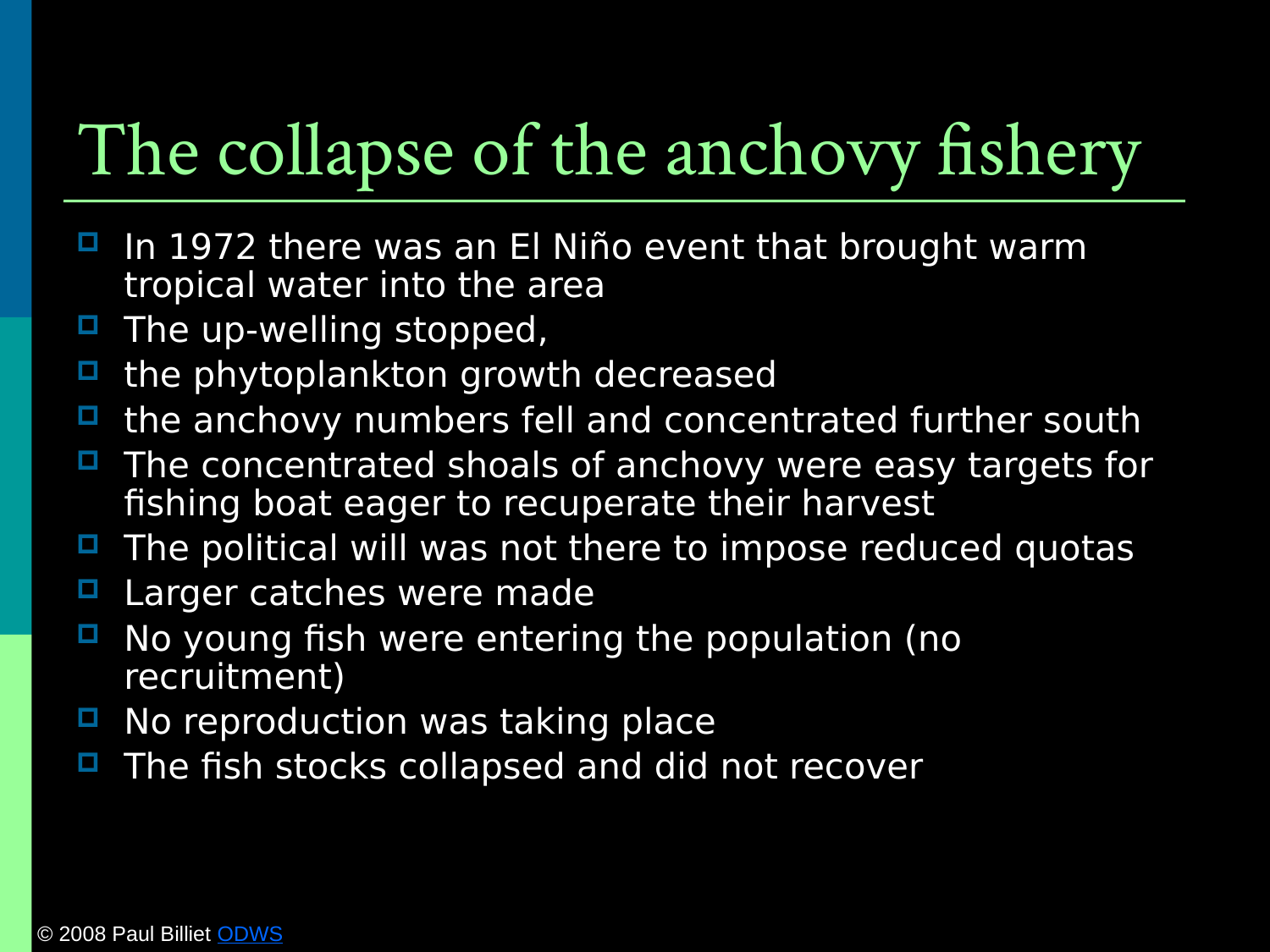

# The collapse of the anchovy fishery
In 1972 there was an El Niño event that brought warm tropical water into the area
The up-welling stopped,
the phytoplankton growth decreased
the anchovy numbers fell and concentrated further south
The concentrated shoals of anchovy were easy targets for fishing boat eager to recuperate their harvest
The political will was not there to impose reduced quotas
Larger catches were made
No young fish were entering the population (no recruitment)
No reproduction was taking place
The fish stocks collapsed and did not recover
© 2008 Paul Billiet ODWS